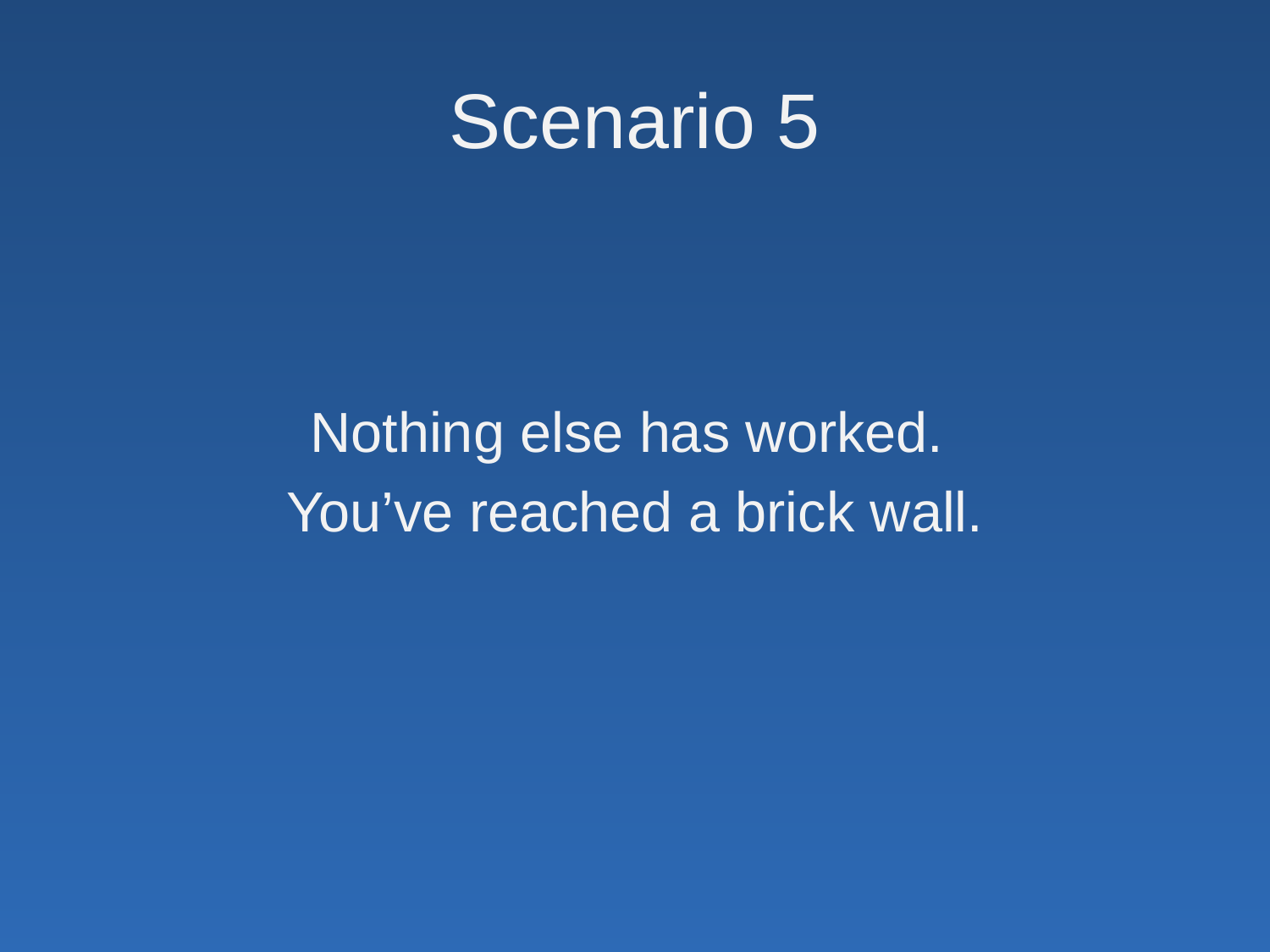

# Scenario 5
Nothing else has worked.
You’ve reached a brick wall.